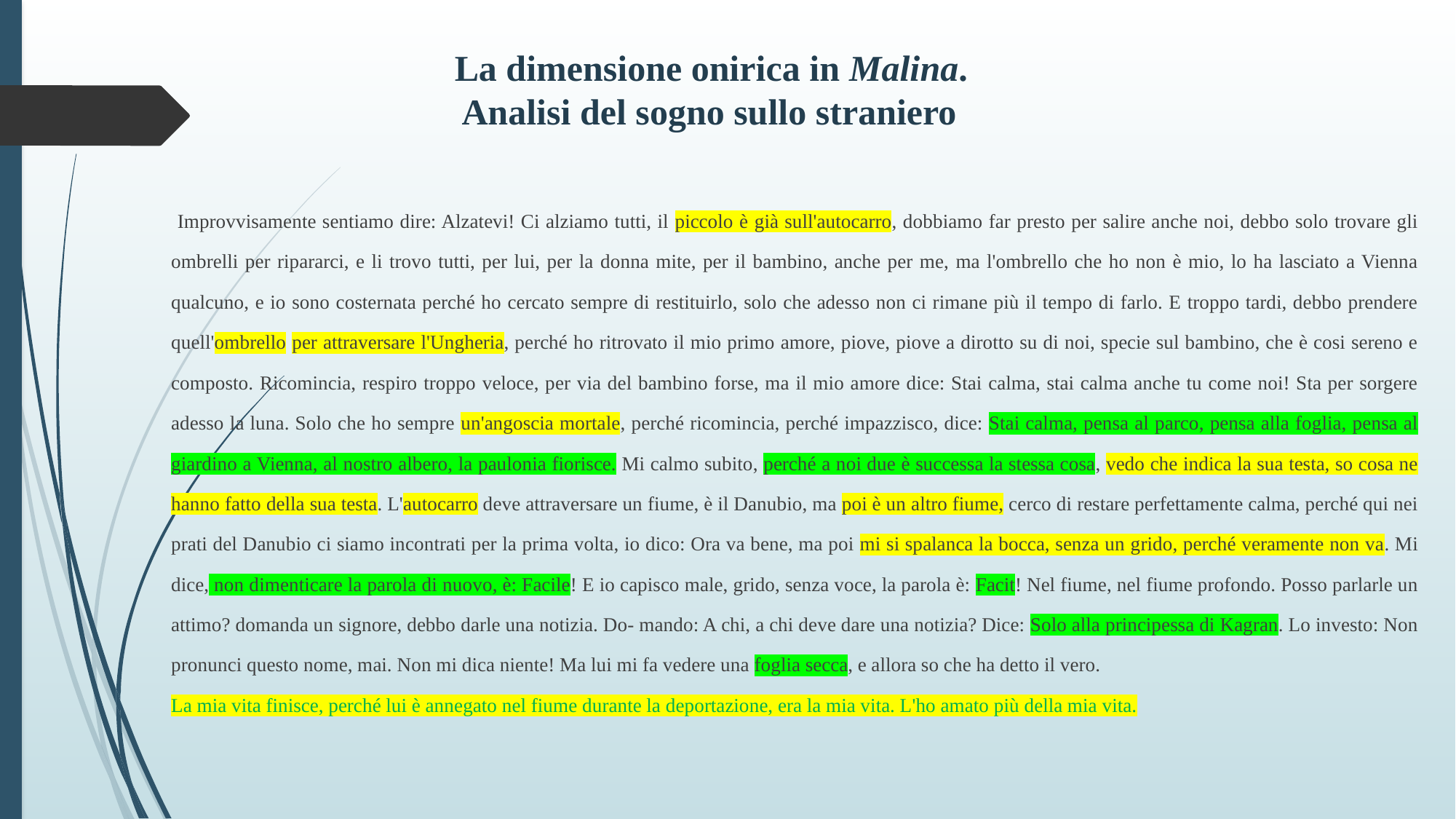

# La dimensione onirica in Malina. Analisi del sogno sullo straniero
 Improvvisamente sentiamo dire: Alzatevi! Ci alziamo tutti, il piccolo è già sull'autocarro, dobbiamo far presto per salire anche noi, debbo solo trovare gli ombrelli per ripararci, e li trovo tutti, per lui, per la donna mite, per il bambino, anche per me, ma l'ombrello che ho non è mio, lo ha lasciato a Vienna qualcuno, e io sono costernata perché ho cercato sempre di restituirlo, solo che adesso non ci rimane più il tempo di farlo. E troppo tardi, debbo prendere quell'ombrello per attraversare l'Ungheria, perché ho ritrovato il mio primo amore, piove, piove a dirotto su di noi, specie sul bambino, che è cosi sereno e composto. Ricomincia, respiro troppo veloce, per via del bambino forse, ma il mio amore dice: Stai calma, stai calma anche tu come noi! Sta per sorgere adesso la luna. Solo che ho sempre un'angoscia mortale, perché ricomincia, perché impazzisco, dice: Stai calma, pensa al parco, pensa alla foglia, pensa al giardino a Vienna, al nostro albero, la paulonia fiorisce. Mi calmo subito, perché a noi due è successa la stessa cosa, vedo che indica la sua testa, so cosa ne hanno fatto della sua testa. L'autocarro deve attraversare un fiume, è il Danubio, ma poi è un altro fiume, cerco di restare perfettamente calma, perché qui nei prati del Danubio ci siamo incontrati per la prima volta, io dico: Ora va bene, ma poi mi si spalanca la bocca, senza un grido, perché veramente non va. Mi dice, non dimenticare la parola di nuovo, è: Facile! E io capisco male, grido, senza voce, la parola è: Facit! Nel fiume, nel fiume profondo. Posso parlarle un attimo? domanda un signore, debbo darle una notizia. Do- mando: A chi, a chi deve dare una notizia? Dice: Solo alla principessa di Kagran. Lo investo: Non pronunci questo nome, mai. Non mi dica niente! Ma lui mi fa vedere una foglia secca, e allora so che ha detto il vero.
La mia vita finisce, perché lui è annegato nel fiume durante la deportazione, era la mia vita. L'ho amato più della mia vita.